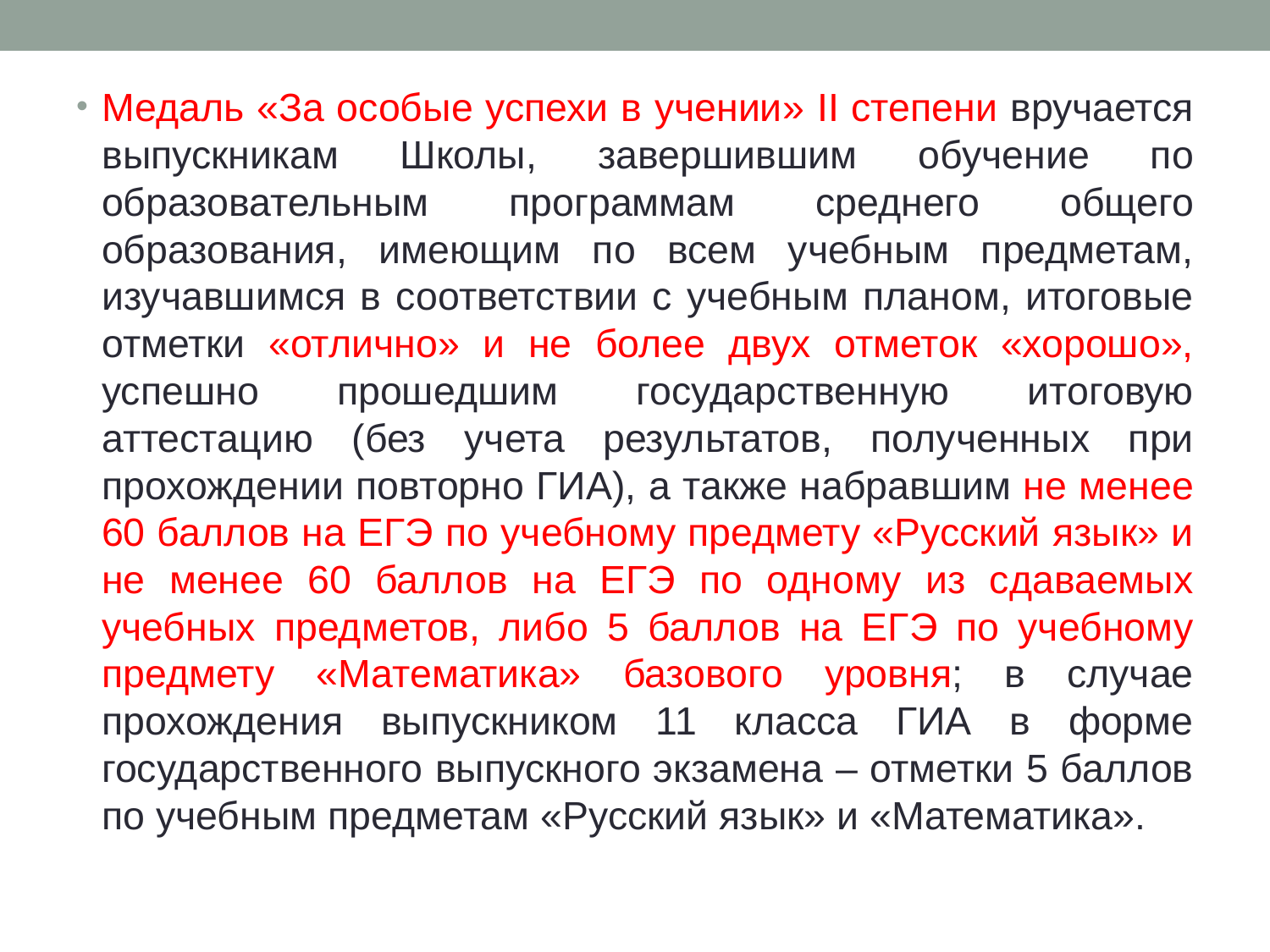

Медаль «За особые успехи в учении» II степени вручается выпускникам Школы, завершившим обучение по образовательным программам среднего общего образования, имеющим по всем учебным предметам, изучавшимся в соответствии с учебным планом, итоговые отметки «отлично» и не более двух отметок «хорошо», успешно прошедшим государственную итоговую аттестацию (без учета результатов, полученных при прохождении повторно ГИА), а также набравшим не менее 60 баллов на ЕГЭ по учебному предмету «Русский язык» и не менее 60 баллов на ЕГЭ по одному из сдаваемых учебных предметов, либо 5 баллов на ЕГЭ по учебному предмету «Математика» базового уровня; в случае прохождения выпускником 11 класса ГИА в форме государственного выпускного экзамена – отметки 5 баллов по учебным предметам «Русский язык» и «Математика».